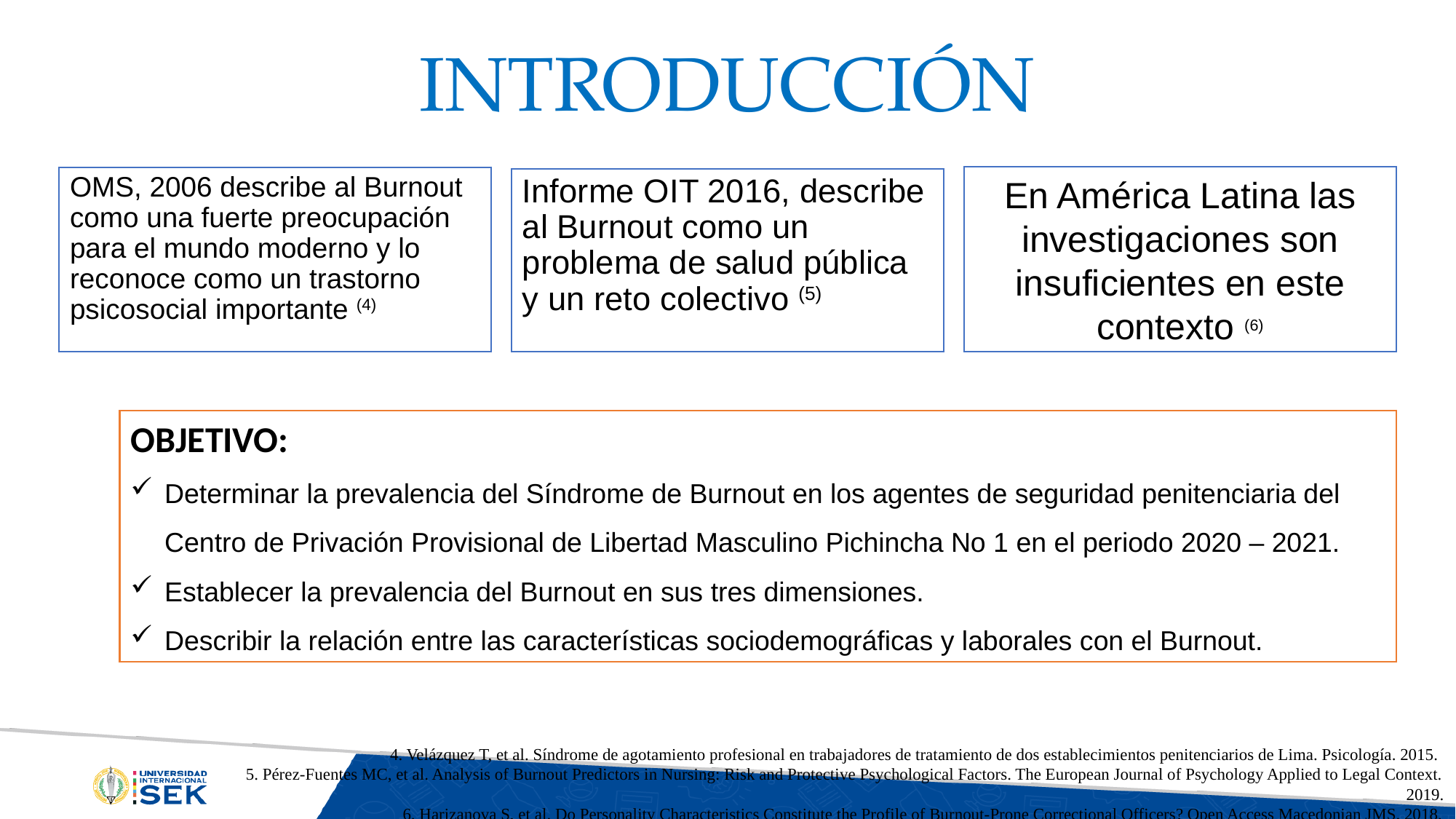

INTRODUCCIÓN
En América Latina las investigaciones son insuficientes en este contexto (6)
OMS, 2006 describe al Burnout como una fuerte preocupación para el mundo moderno y lo reconoce como un trastorno psicosocial importante (4)
Informe OIT 2016, describe al Burnout como un problema de salud pública y un reto colectivo (5)
OBJETIVO:
Determinar la prevalencia del Síndrome de Burnout en los agentes de seguridad penitenciaria del Centro de Privación Provisional de Libertad Masculino Pichincha No 1 en el periodo 2020 – 2021.
Establecer la prevalencia del Burnout en sus tres dimensiones.
Describir la relación entre las características sociodemográficas y laborales con el Burnout.
4. Velázquez T, et al. Síndrome de agotamiento profesional en trabajadores de tratamiento de dos establecimientos penitenciarios de Lima. Psicología. 2015.
5. Pérez-Fuentes MC, et al. Analysis of Burnout Predictors in Nursing: Risk and Protective Psychological Factors. The European Journal of Psychology Applied to Legal Context. 2019.
6. Harizanova S, et al. Do Personality Characteristics Constitute the Profile of Burnout-Prone Correctional Officers? Open Access Macedonian JMS. 2018.